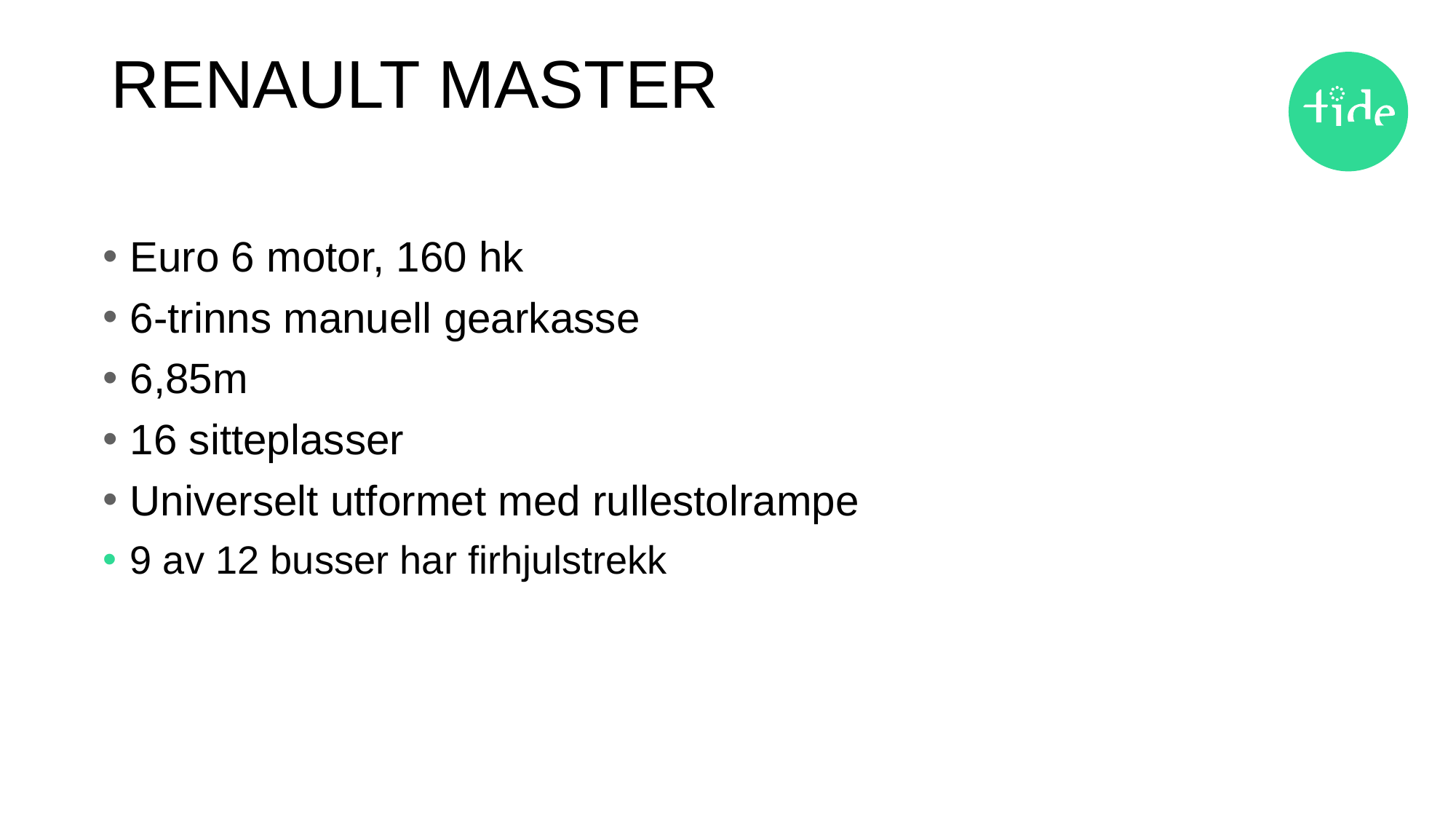

# RENAULT MASTER
Euro 6 motor, 160 hk
6-trinns manuell gearkasse
6,85m
16 sitteplasser
Universelt utformet med rullestolrampe
9 av 12 busser har firhjulstrekk